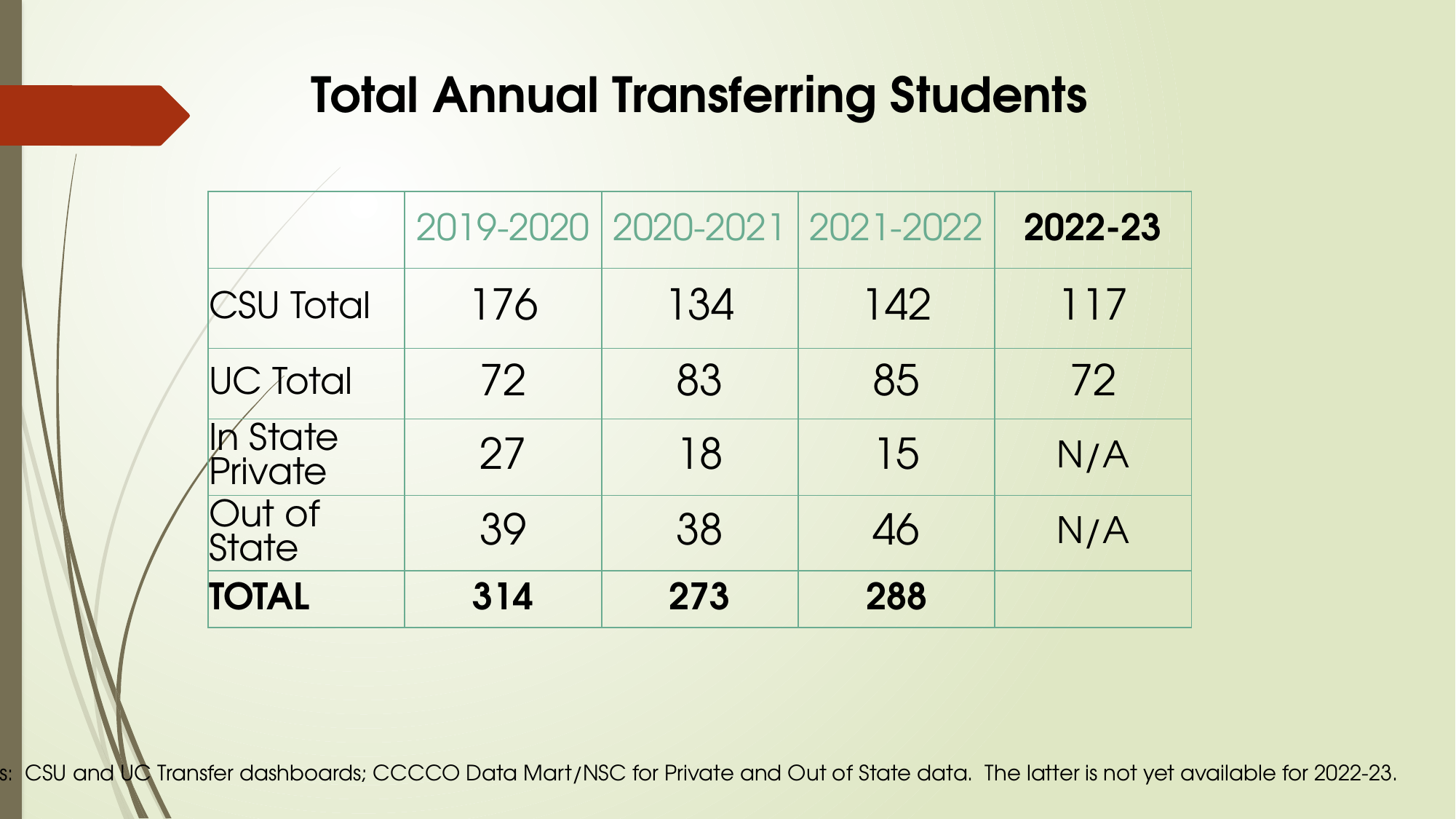

Total Annual Transferring Students
|  | 2019-2020 | 2020-2021 | 2021-2022 | 2022-23 |
| --- | --- | --- | --- | --- |
| CSU Total | 176 | 134 | 142 | 117 |
| UC Total | 72 | 83 | 85 | 72 |
| In State Private | 27 | 18 | 15 | N/A |
| Out of State | 39 | 38 | 46 | N/A |
| TOTAL | 314 | 273 | 288 |  |
Sources:  CSU and UC Transfer dashboards; CCCCO Data Mart/NSC for Private and Out of State data.  The latter is not yet available for 2022-23.